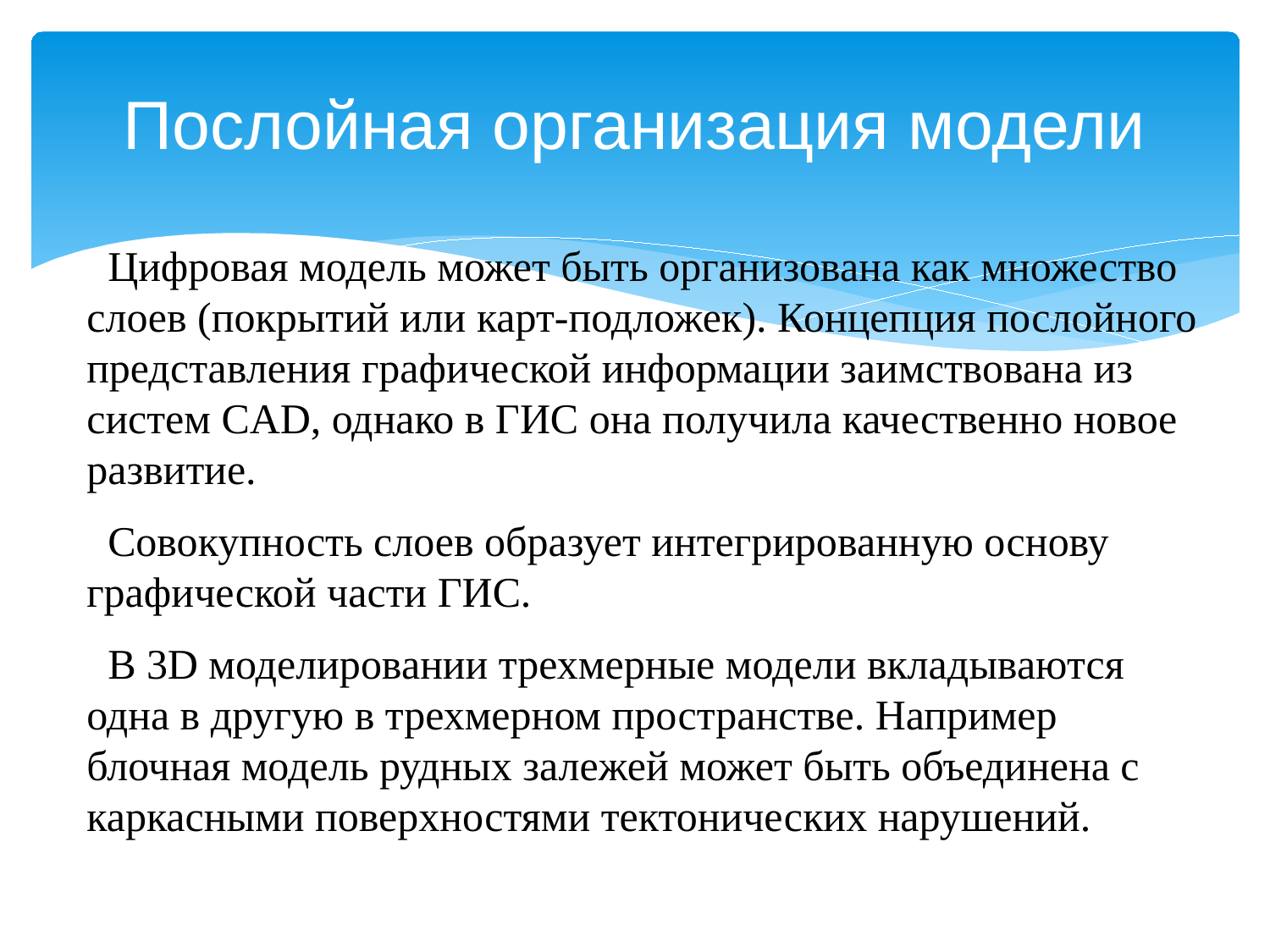

# Послойная организация модели
  Цифровая модель может быть организована как множество слоев (покрытий или карт-подложек). Концепция послойного представления графической информации заимствована из систем CAD, однако в ГИС она получила качественно новое развитие.
  Совокупность слоев образует интегрированную основу графической части ГИС.
  В 3D моделировании трехмерные модели вкладываются одна в другую в трехмерном пространстве. Например блочная модель рудных залежей может быть объединена с каркасными поверхностями тектонических нарушений.